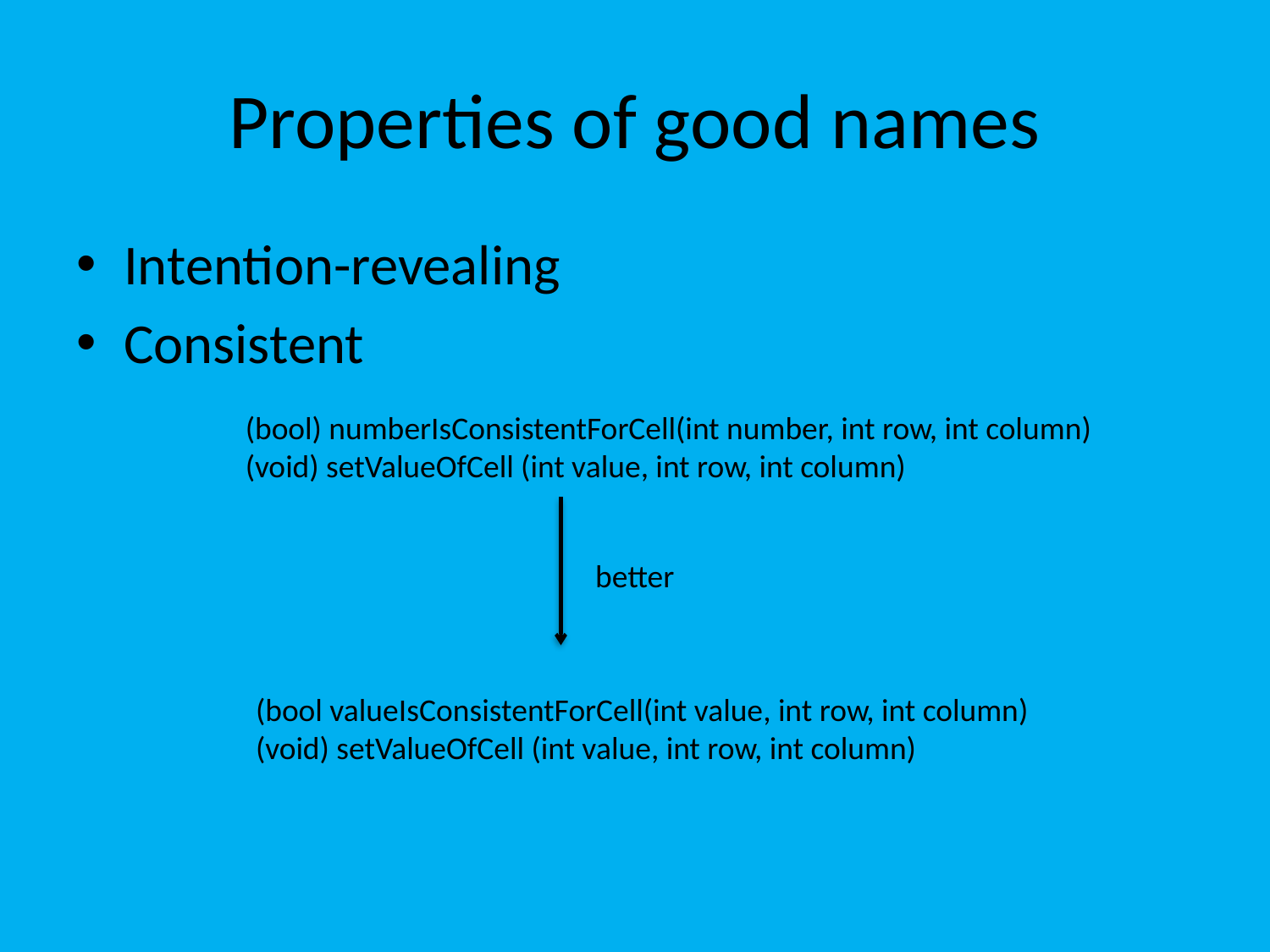

# Properties of good names
Intention-revealing
Consistent
(bool) numberIsConsistentForCell(int number, int row, int column)
(void) setValueOfCell (int value, int row, int column)
better

(bool valueIsConsistentForCell(int value, int row, int column)(void) setValueOfCell (int value, int row, int column)